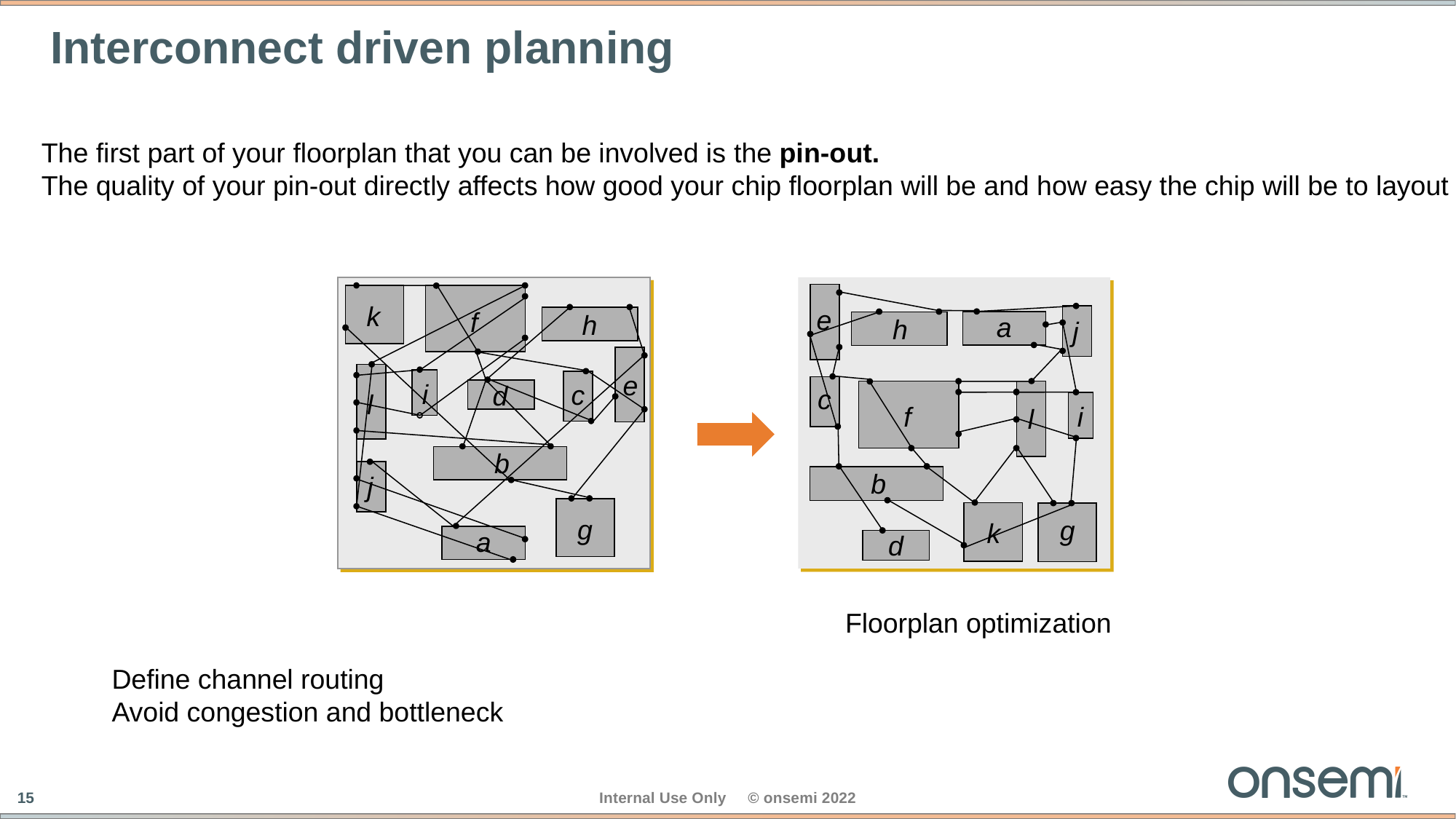

# Interconnect driven planning
The first part of your floorplan that you can be involved is the pin-out.
The quality of your pin-out directly affects how good your chip floorplan will be and how easy the chip will be to layout

k

f

h

e

i
c

d

l

b

j

g

a

e

a

h
j

c

i
f
l

b

g
k

d

Floorplan optimization
Define channel routing
Avoid congestion and bottleneck